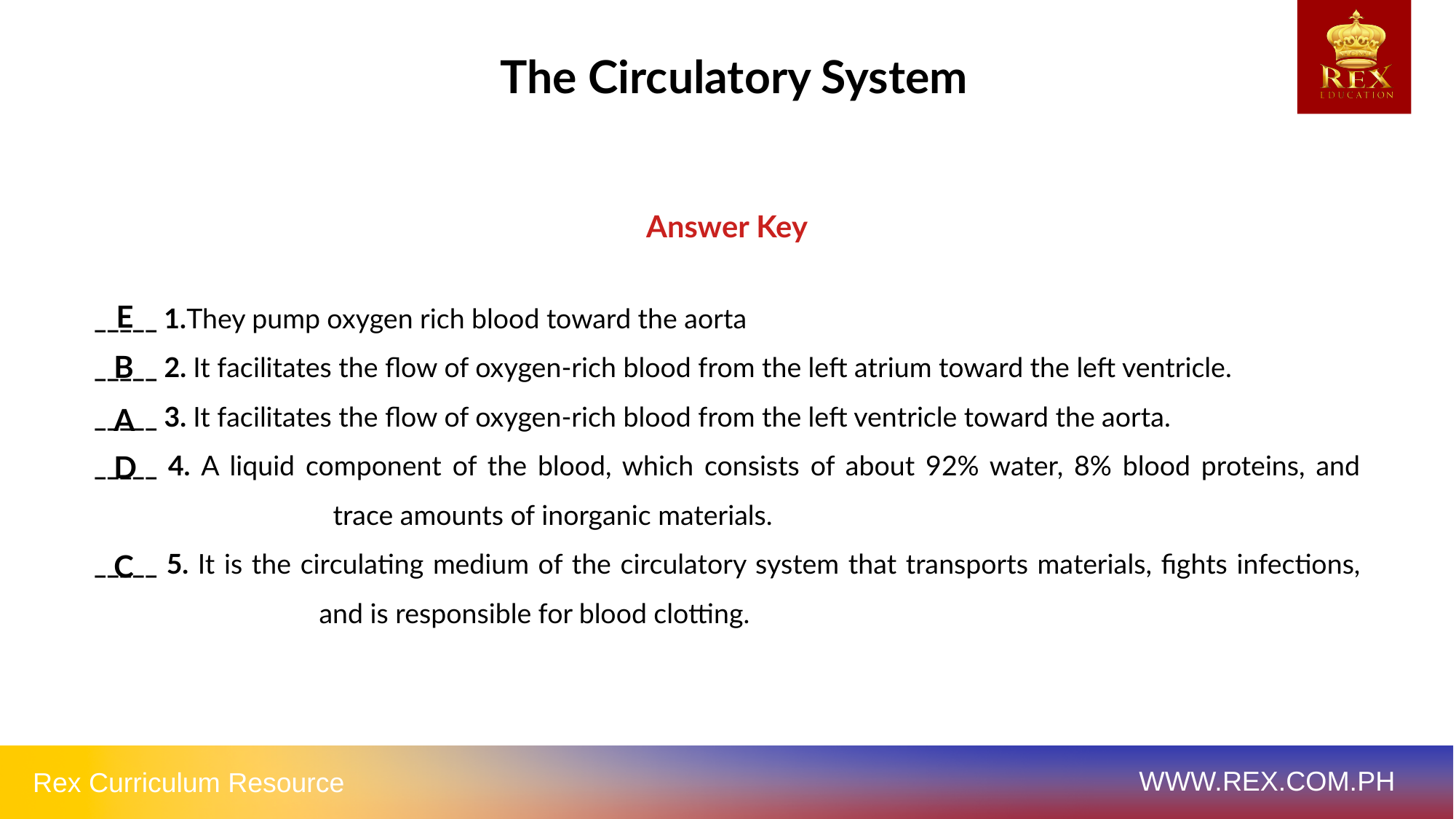

The Circulatory System
Answer Key

_____ 1.They pump oxygen rich blood toward the aorta
_____ 2. It facilitates the flow of oxygen-rich blood from the left atrium toward the left ventricle.
_____ 3. It facilitates the flow of oxygen-rich blood from the left ventricle toward the aorta.
_____ 4. A liquid component of the blood, which consists of about 92% water, 8% blood proteins, and 		   trace amounts of inorganic materials.
_____ 5. It is the circulating medium of the circulatory system that transports materials, fights infections, 		 and is responsible for blood clotting.
E
B
A
D
C